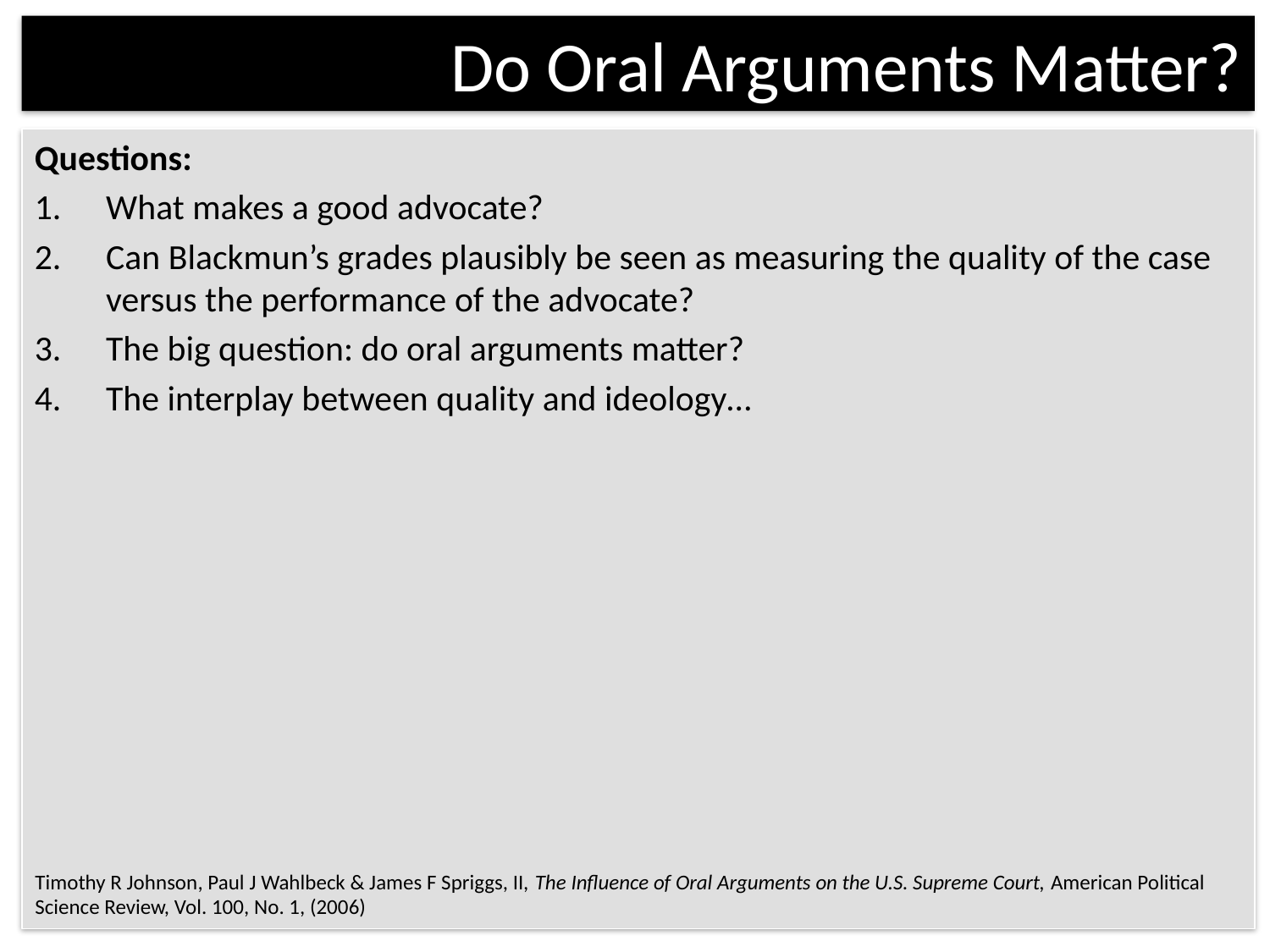

# Do Oral Arguments Matter?
Questions:
What makes a good advocate?
Can Blackmun’s grades plausibly be seen as measuring the quality of the case versus the performance of the advocate?
The big question: do oral arguments matter?
The interplay between quality and ideology…
Timothy R Johnson, Paul J Wahlbeck & James F Spriggs, II, The Influence of Oral Arguments on the U.S. Supreme Court, American Political Science Review, Vol. 100, No. 1, (2006)